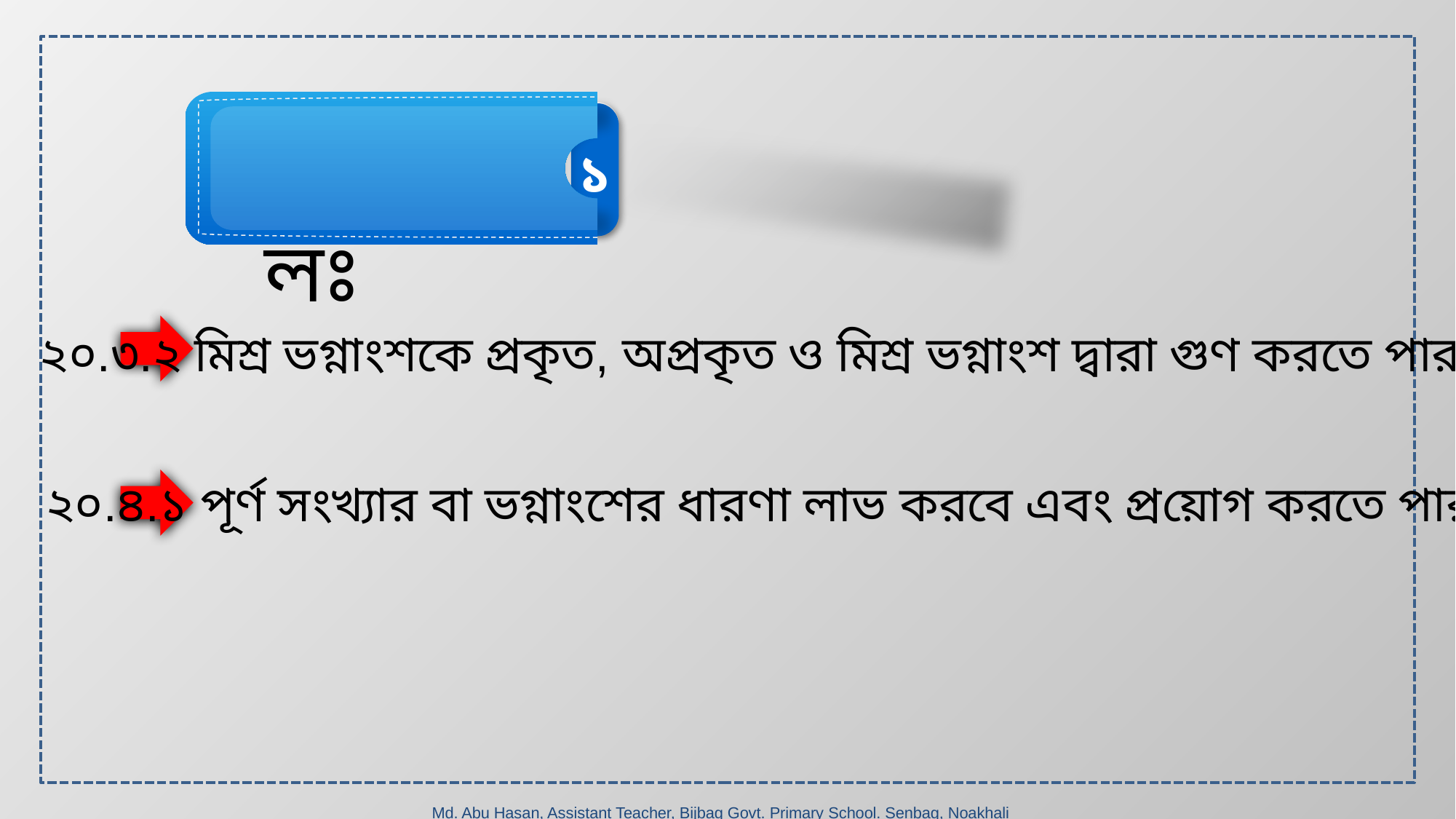

শিখনফলঃ
১

২০.৩.২ মিশ্র ভগ্নাংশকে প্রকৃত, অপ্রকৃত ও মিশ্র ভগ্নাংশ দ্বারা গুণ করতে পারবে।
২০.৪.১ পূর্ণ সংখ্যার বা ভগ্নাংশের ধারণা লাভ করবে এবং প্রয়োগ করতে পারবে।